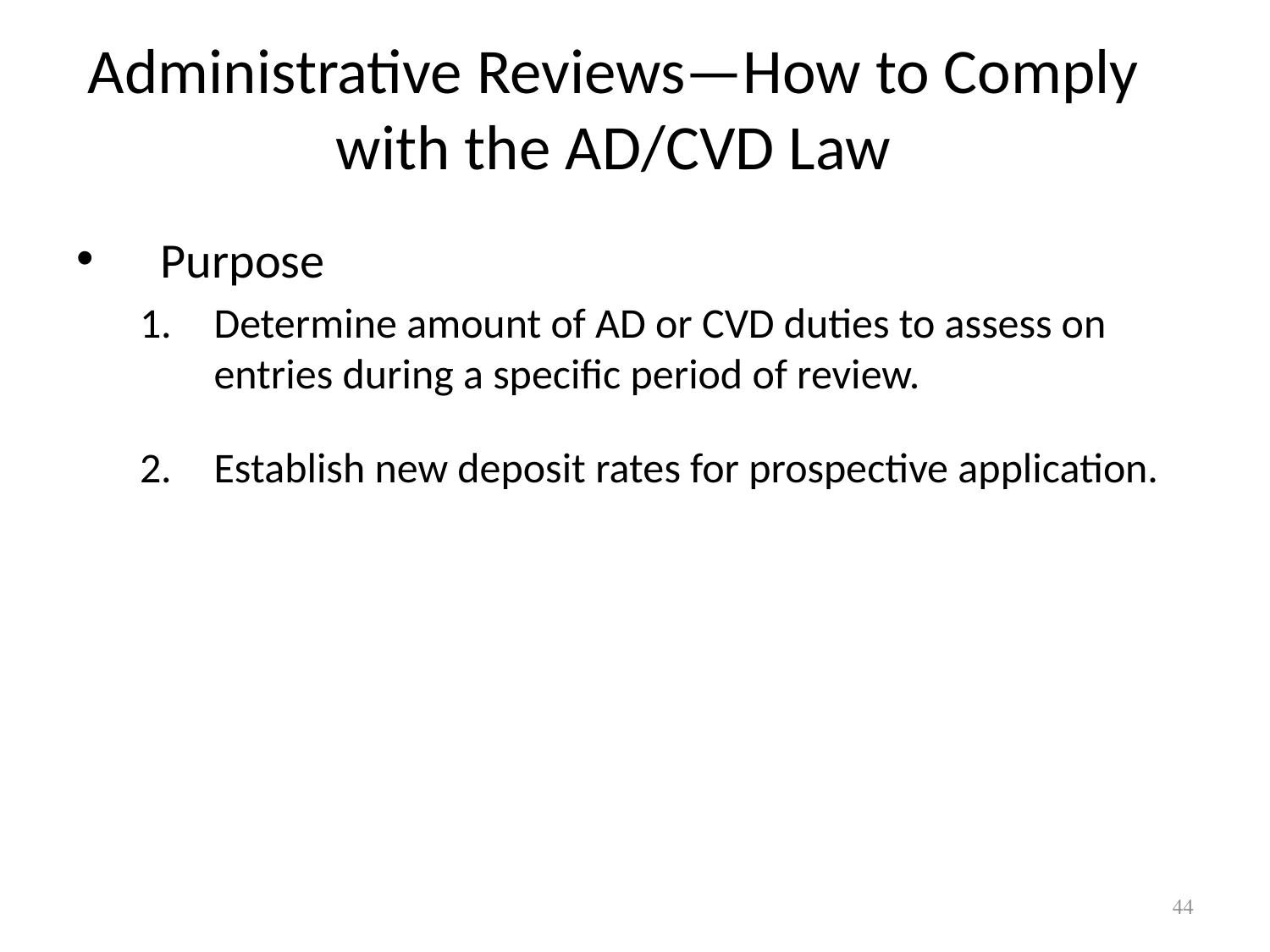

# Administrative Reviews—How to Comply with the AD/CVD Law
Purpose
1.	Determine amount of AD or CVD duties to assess on entries during a specific period of review.

2.	Establish new deposit rates for prospective application.

44